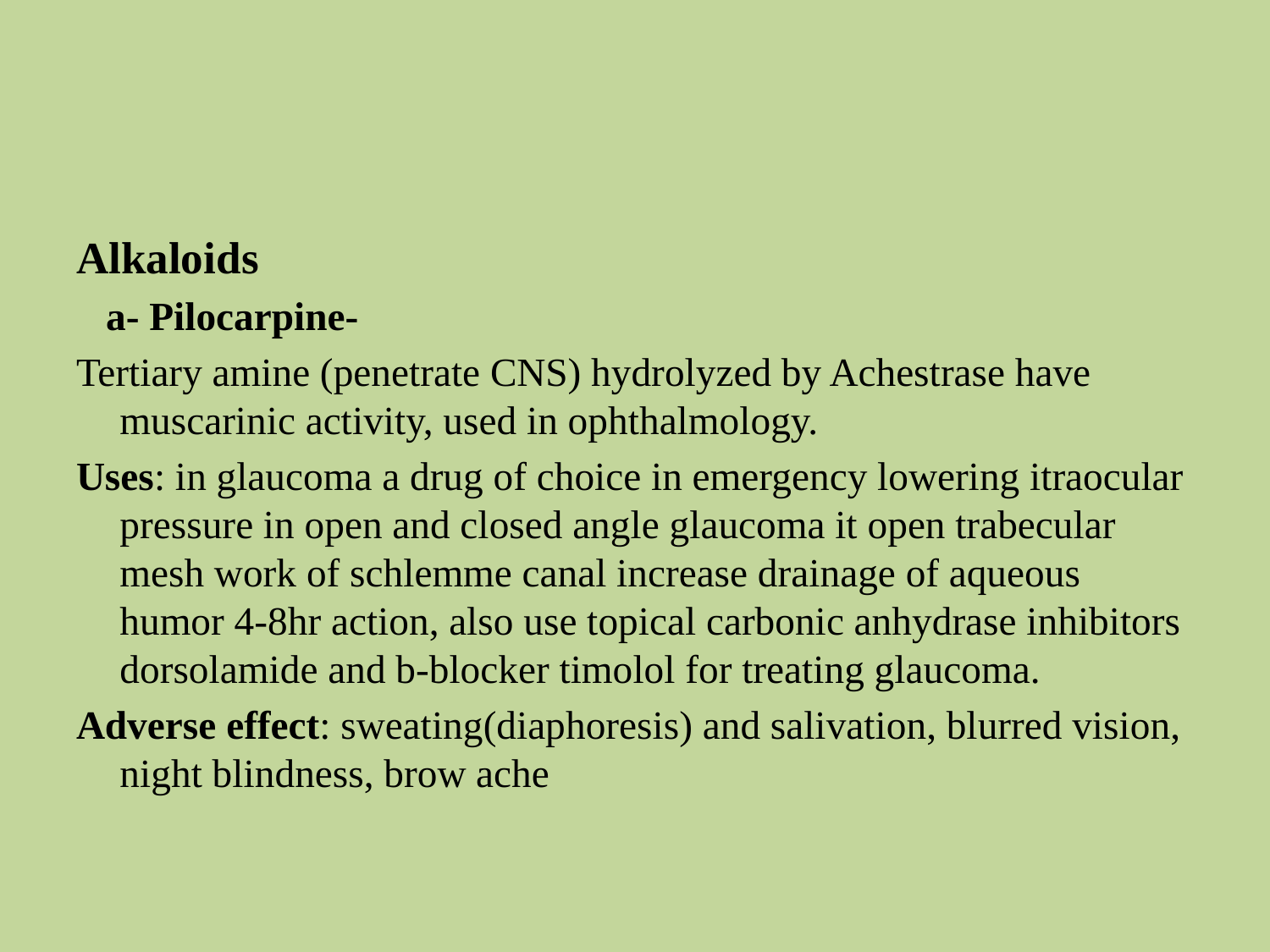

#
Alkaloids
   a- Pilocarpine-
Tertiary amine (penetrate CNS) hydrolyzed by Achestrase have muscarinic activity, used in ophthalmology.
Uses: in glaucoma a drug of choice in emergency lowering itraocular pressure in open and closed angle glaucoma it open trabecular mesh work of schlemme canal increase drainage of aqueous humor 4-8hr action, also use topical carbonic anhydrase inhibitors dorsolamide and b-blocker timolol for treating glaucoma.
Adverse effect: sweating(diaphoresis) and salivation, blurred vision, night blindness, brow ache